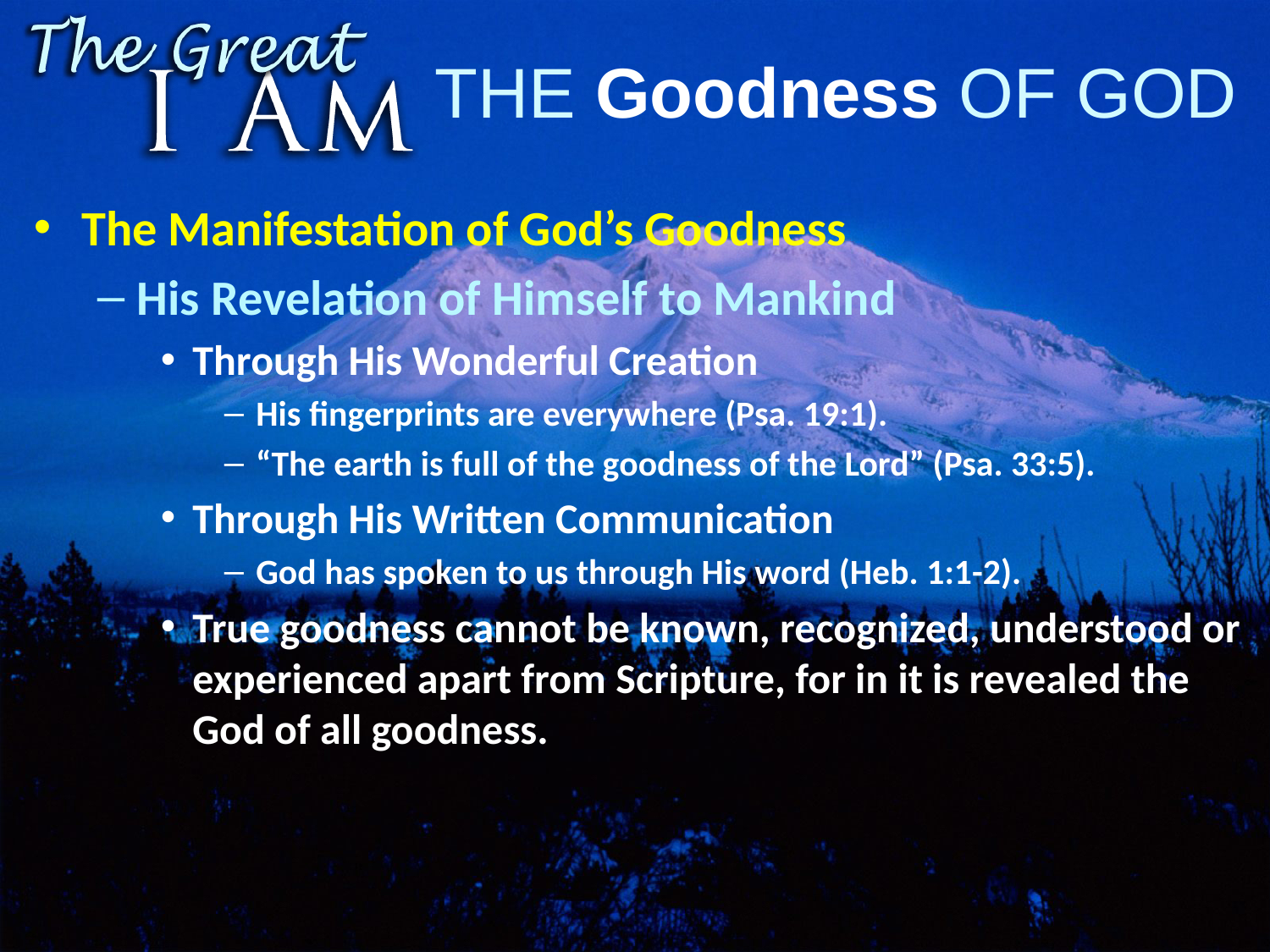

# The Goodness of God
The Manifestation of God’s Goodness
His Revelation of Himself to Mankind
Through His Wonderful Creation
His fingerprints are everywhere (Psa. 19:1).
“The earth is full of the goodness of the Lord” (Psa. 33:5).
Through His Written Communication
God has spoken to us through His word (Heb. 1:1-2).
True goodness cannot be known, recognized, understood or experienced apart from Scripture, for in it is revealed the God of all goodness.